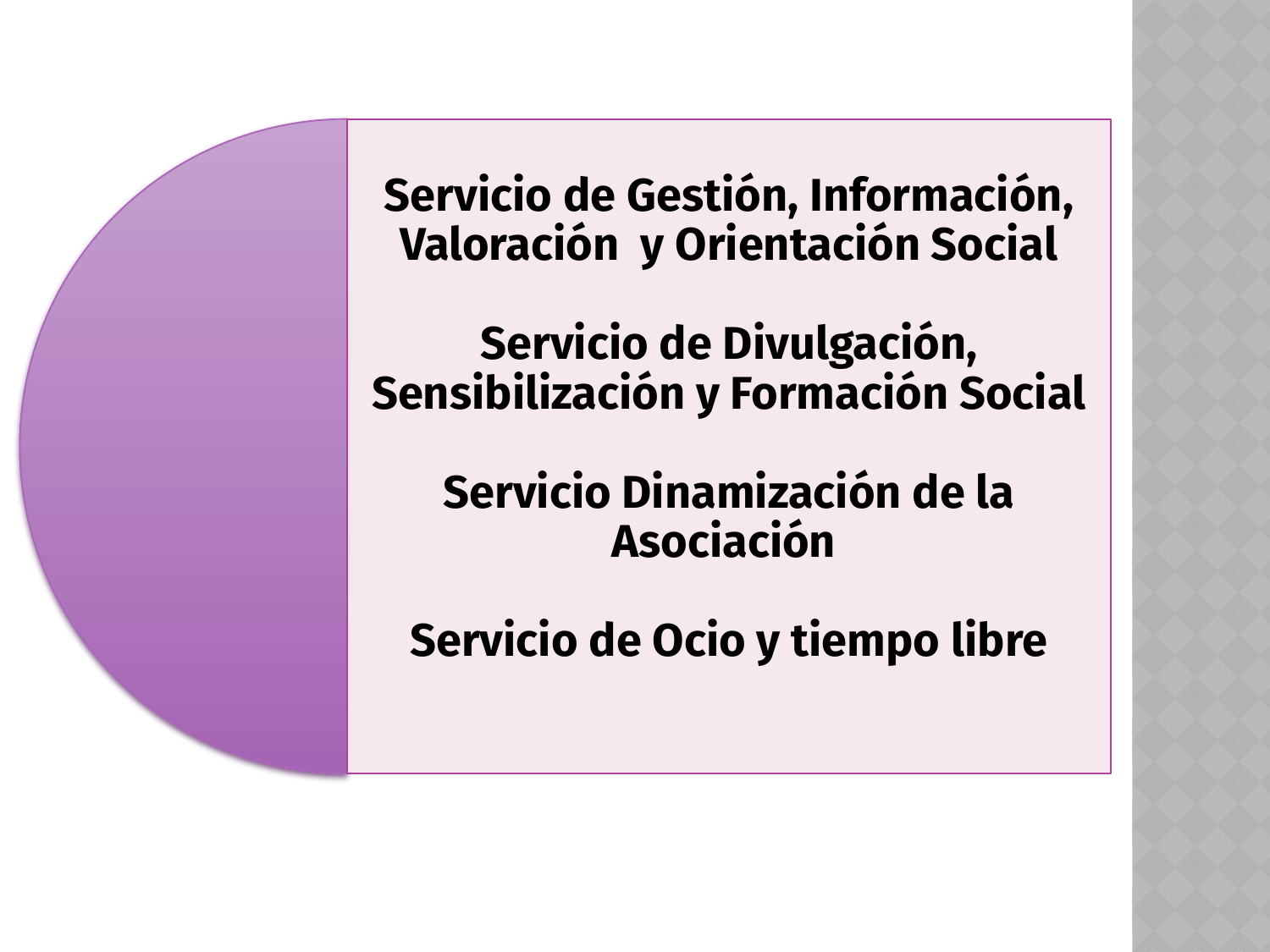

Servicio de Gestión, Información, Valoración  y Orientación Social
Servicio de Divulgación, Sensibilización y Formación Social
Servicio Dinamización de la Asociación
Servicio de Ocio y tiempo libre